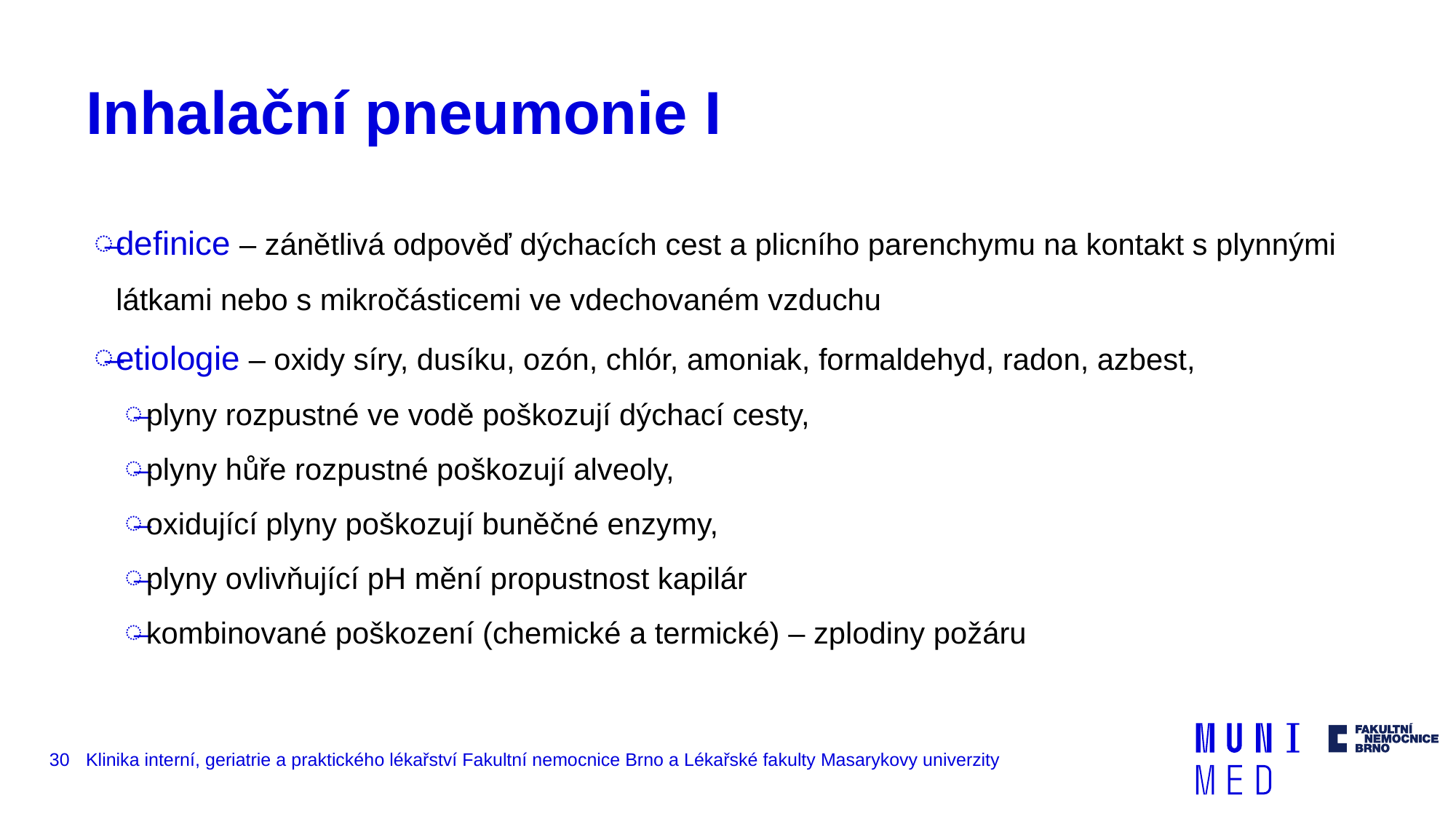

# Inhalační pneumonie I
definice – zánětlivá odpověď dýchacích cest a plicního parenchymu na kontakt s plynnými látkami nebo s mikročásticemi ve vdechovaném vzduchu
etiologie – oxidy síry, dusíku, ozón, chlór, amoniak, formaldehyd, radon, azbest,
plyny rozpustné ve vodě poškozují dýchací cesty,
plyny hůře rozpustné poškozují alveoly,
oxidující plyny poškozují buněčné enzymy,
plyny ovlivňující pH mění propustnost kapilár
kombinované poškození (chemické a termické) – zplodiny požáru
30
Klinika interní, geriatrie a praktického lékařství Fakultní nemocnice Brno a Lékařské fakulty Masarykovy univerzity